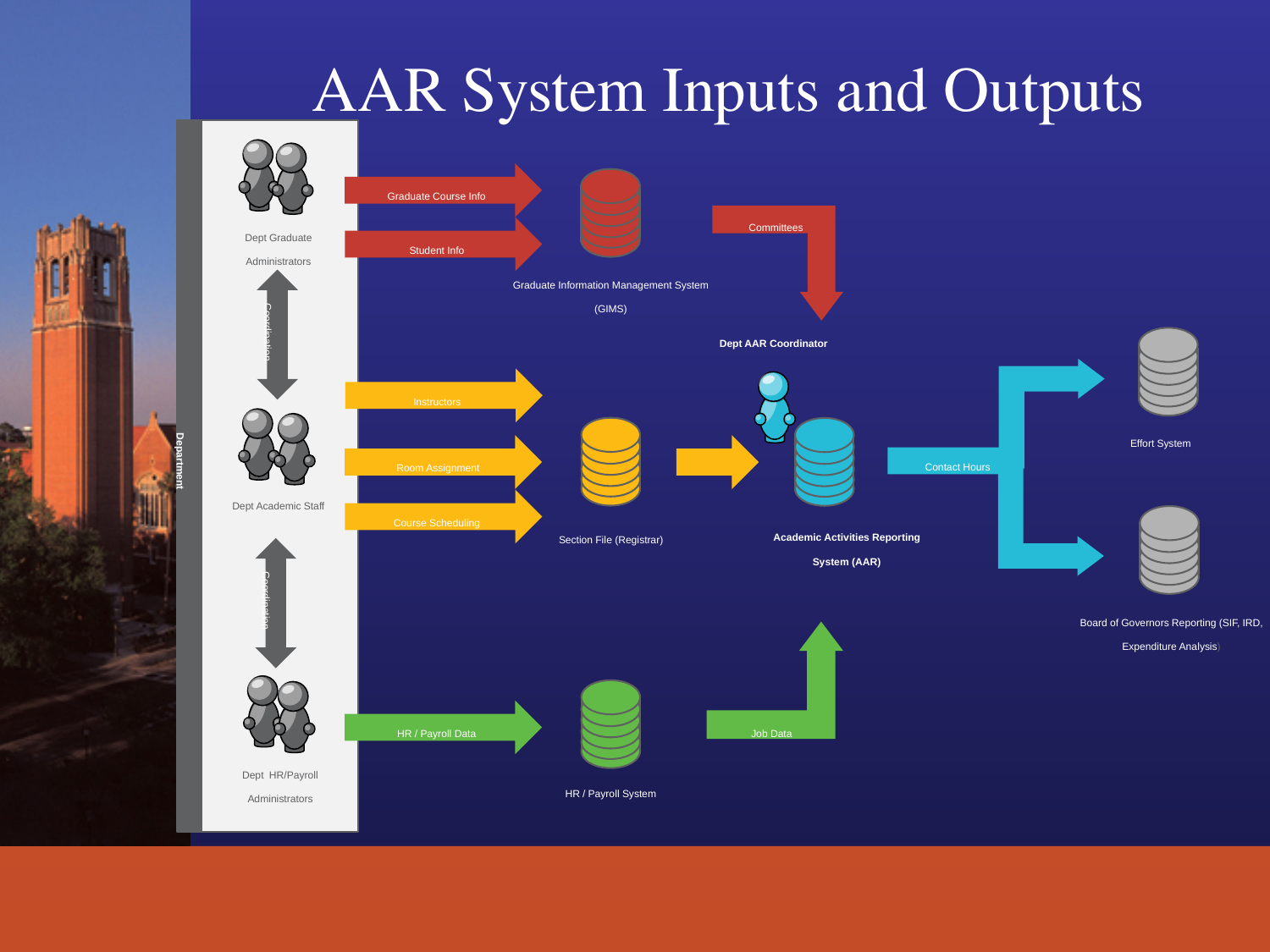

# AAR System Inputs and Outputs

Graduate Course Info

Committees

Coordination
Dept Graduate Administrators
Student Info
Graduate Information Management System (GIMS)
Dept AAR Coordinator

Instructors

Effort System

 Room Assignment

Contact Hours
Department

Coordination
Dept Academic Staff
Course Scheduling

Academic Activities Reporting System (AAR)
Section File (Registrar)
Board of Governors Reporting (SIF, IRD, Expenditure Analysis)

HR / Payroll Data
Job Data
Dept  HR/Payroll Administrators
HR / Payroll System